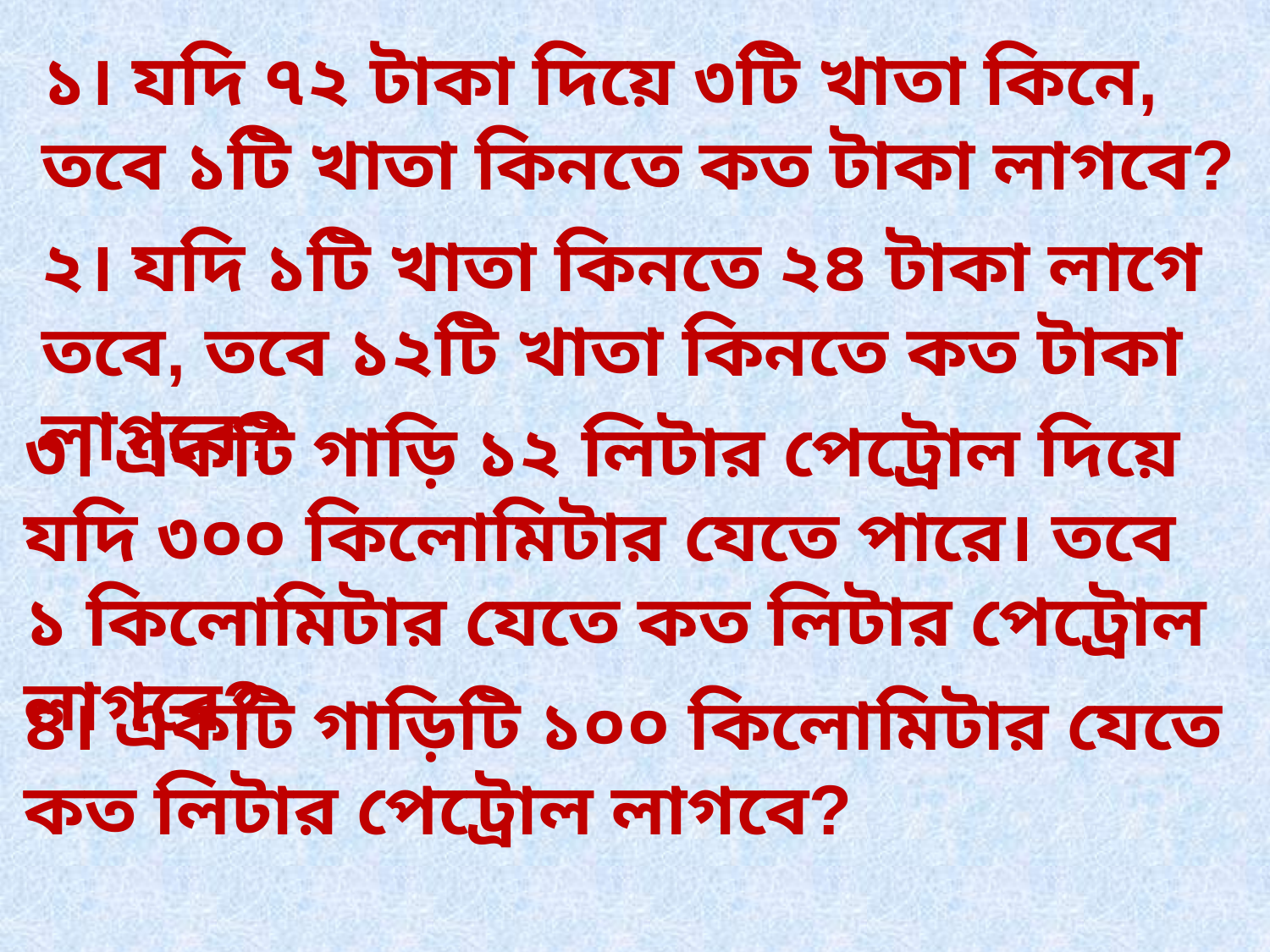

১। যদি ৭২ টাকা দিয়ে ৩টি খাতা কিনে, তবে ১টি খাতা কিনতে কত টাকা লাগবে?
২। যদি ১টি খাতা কিনতে ২৪ টাকা লাগে তবে, তবে ১২টি খাতা কিনতে কত টাকা লাগবে?
৩। একটি গাড়ি ১২ লিটার পেট্রোল দিয়ে যদি ৩০০ কিলোমিটার যেতে পারে। তবে ১ কিলোমিটার যেতে কত লিটার পেট্রোল লাগবে?
৪। একটি গাড়িটি ১০০ কিলোমিটার যেতে কত লিটার পেট্রোল লাগবে?